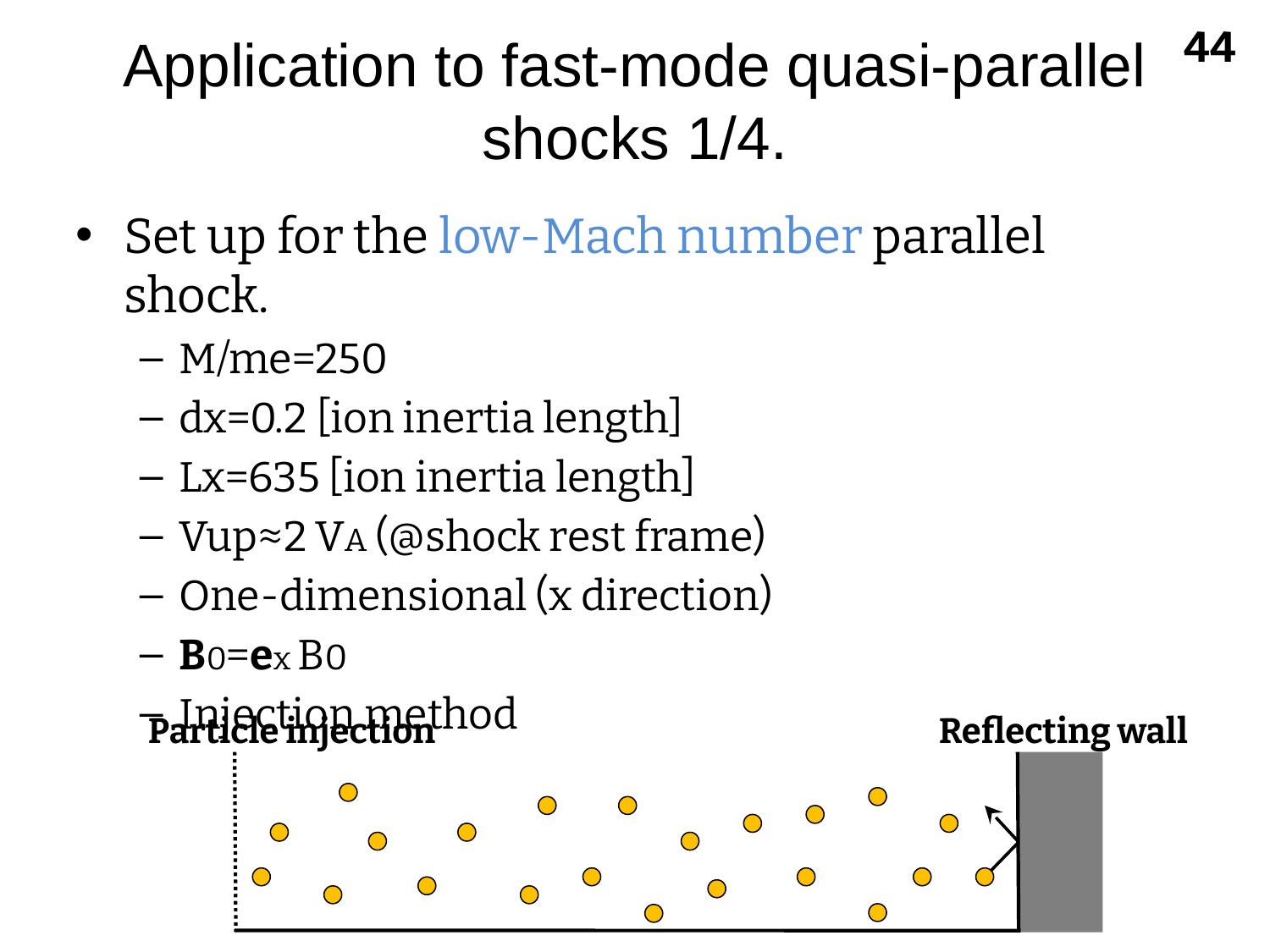

44
# Application to fast-mode quasi-parallel shocks 1/4.
Set up for the low-Mach number parallel shock.
M/me=250
dx=0.2 [ion inertia length]
Lx=635 [ion inertia length]
Vup≈2 VA (@shock rest frame)
One-dimensional (x direction)
B0=ex B0
Injection method
Particle injection
Reflecting wall